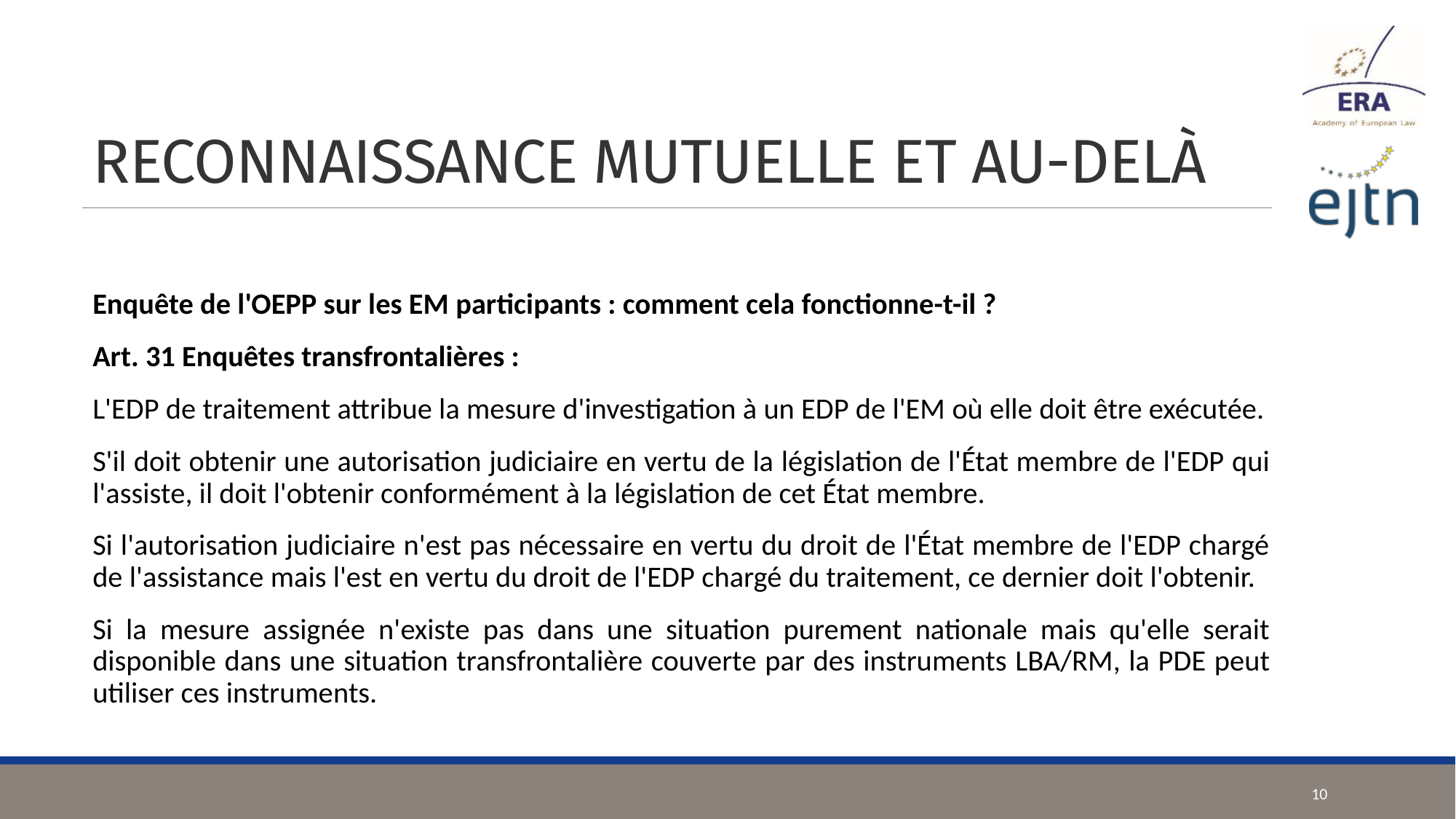

# RECONNAISSANCE MUTUELLE ET AU-DELÀ

Enquête de l'OEPP sur les EM participants : comment cela fonctionne-t-il ?
Art. 31 Enquêtes transfrontalières :
L'EDP de traitement attribue la mesure d'investigation à un EDP de l'EM où elle doit être exécutée.
S'il doit obtenir une autorisation judiciaire en vertu de la législation de l'État membre de l'EDP qui l'assiste, il doit l'obtenir conformément à la législation de cet État membre.
Si l'autorisation judiciaire n'est pas nécessaire en vertu du droit de l'État membre de l'EDP chargé de l'assistance mais l'est en vertu du droit de l'EDP chargé du traitement, ce dernier doit l'obtenir.
Si la mesure assignée n'existe pas dans une situation purement nationale mais qu'elle serait disponible dans une situation transfrontalière couverte par des instruments LBA/RM, la PDE peut utiliser ces instruments.

10